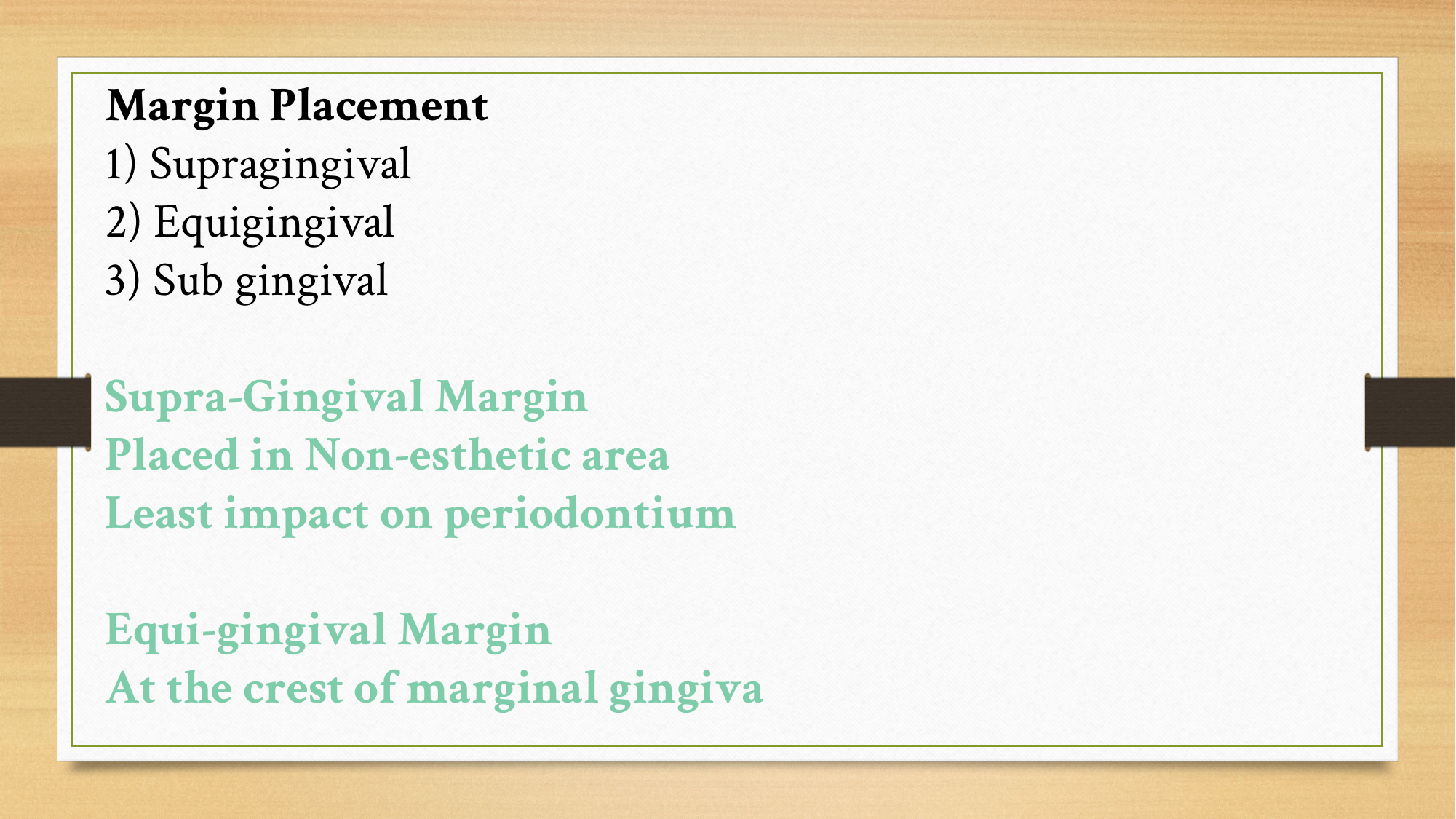

Margin Placement
1) Supragingival
2) Equigingival
3) Sub gingival

Supra-Gingival Margin
Placed in Non-esthetic area
Least impact on periodontium

Equi-gingival Margin
At the crest of marginal gingiva